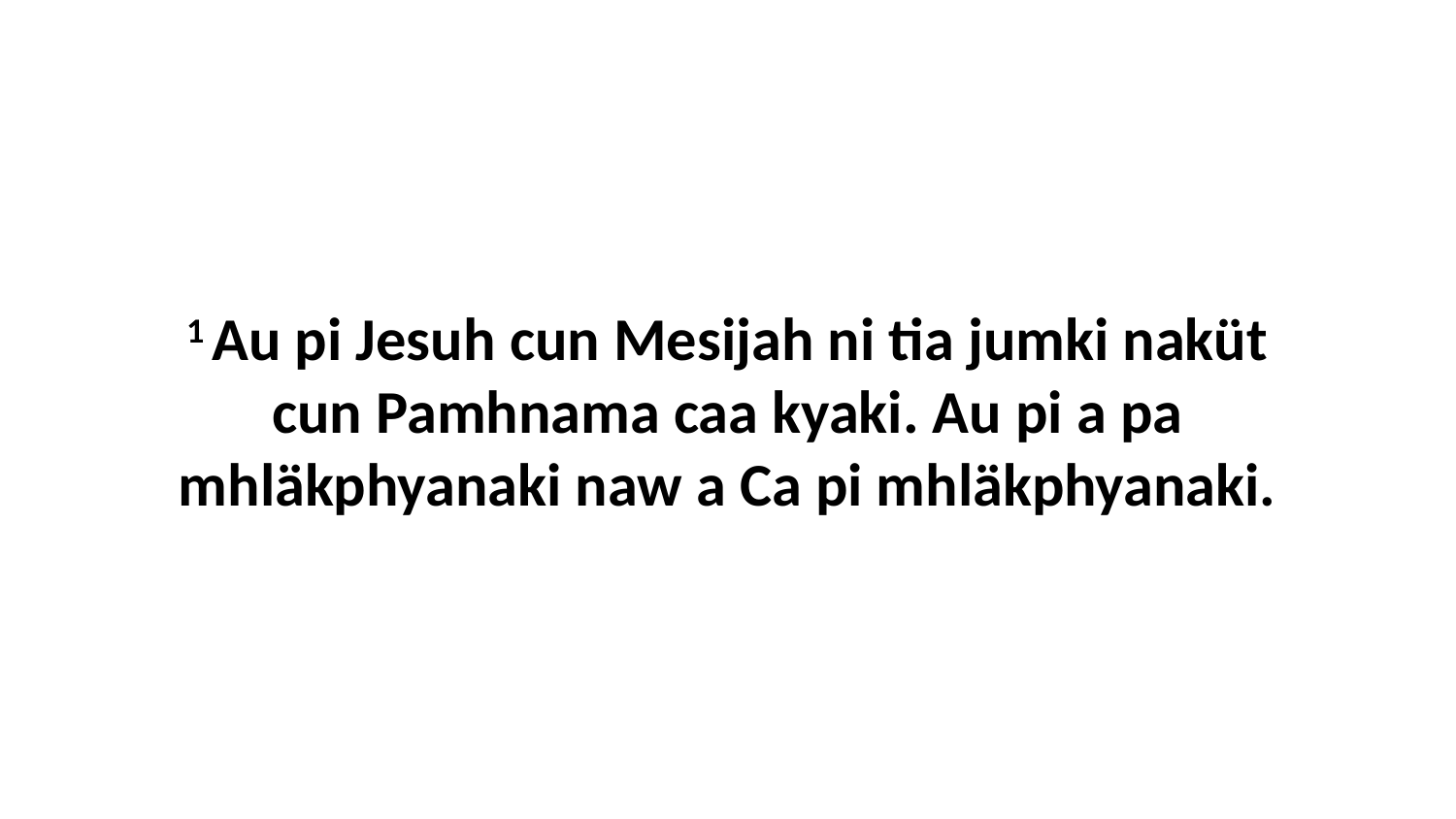

1 Au pi Jesuh cun Mesijah ni tia jumki naküt cun Pamhnama caa kyaki. Au pi a pa mhläkphyanaki naw a Ca pi mhläkphyanaki.